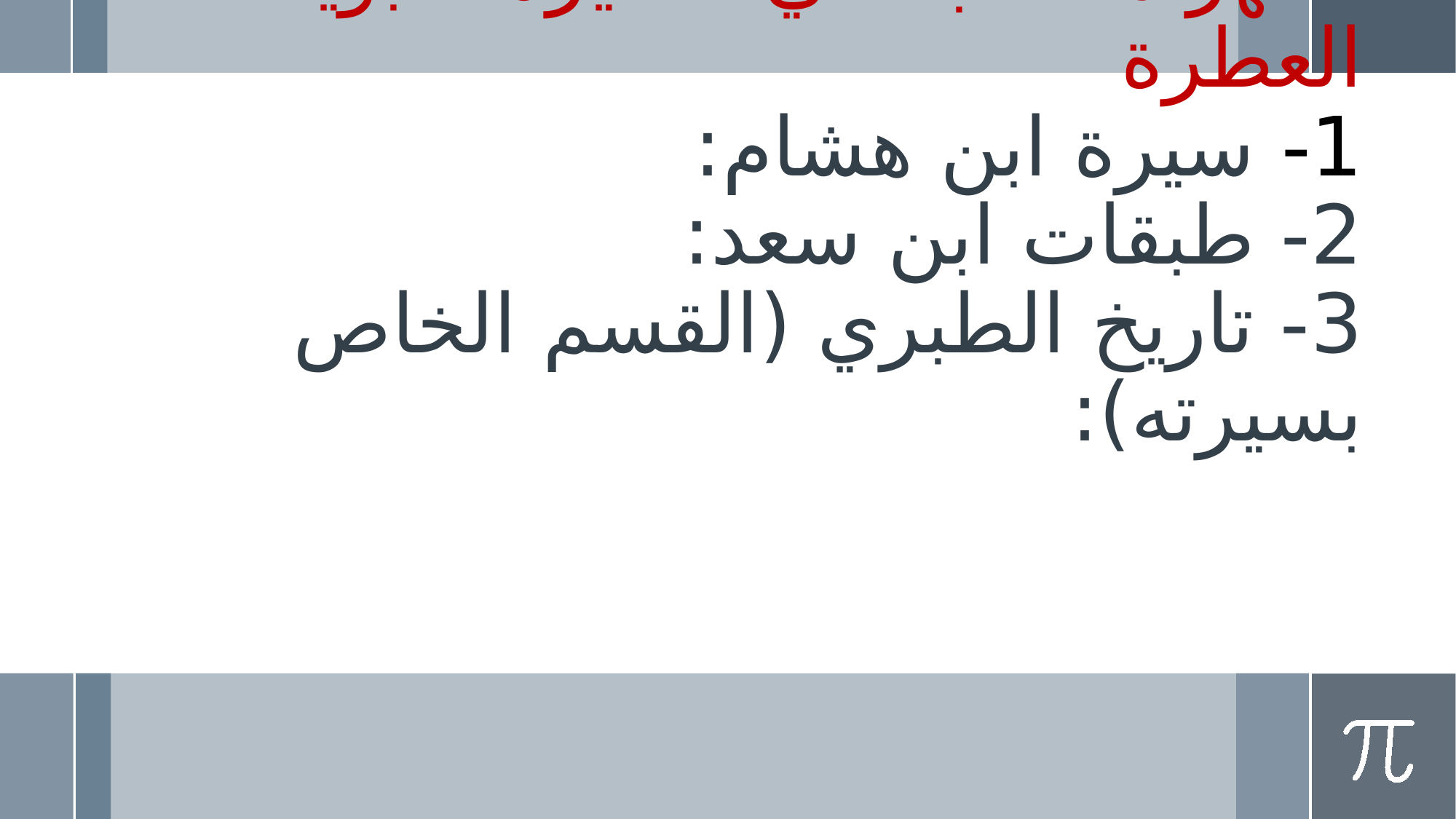

# اشهر ما كتب  في السيرة النبوية العطرة 1- سيرة ابن هشام: 2- طبقات ابن سعد: 3- تاريخ الطبري (القسم الخاص بسيرته):